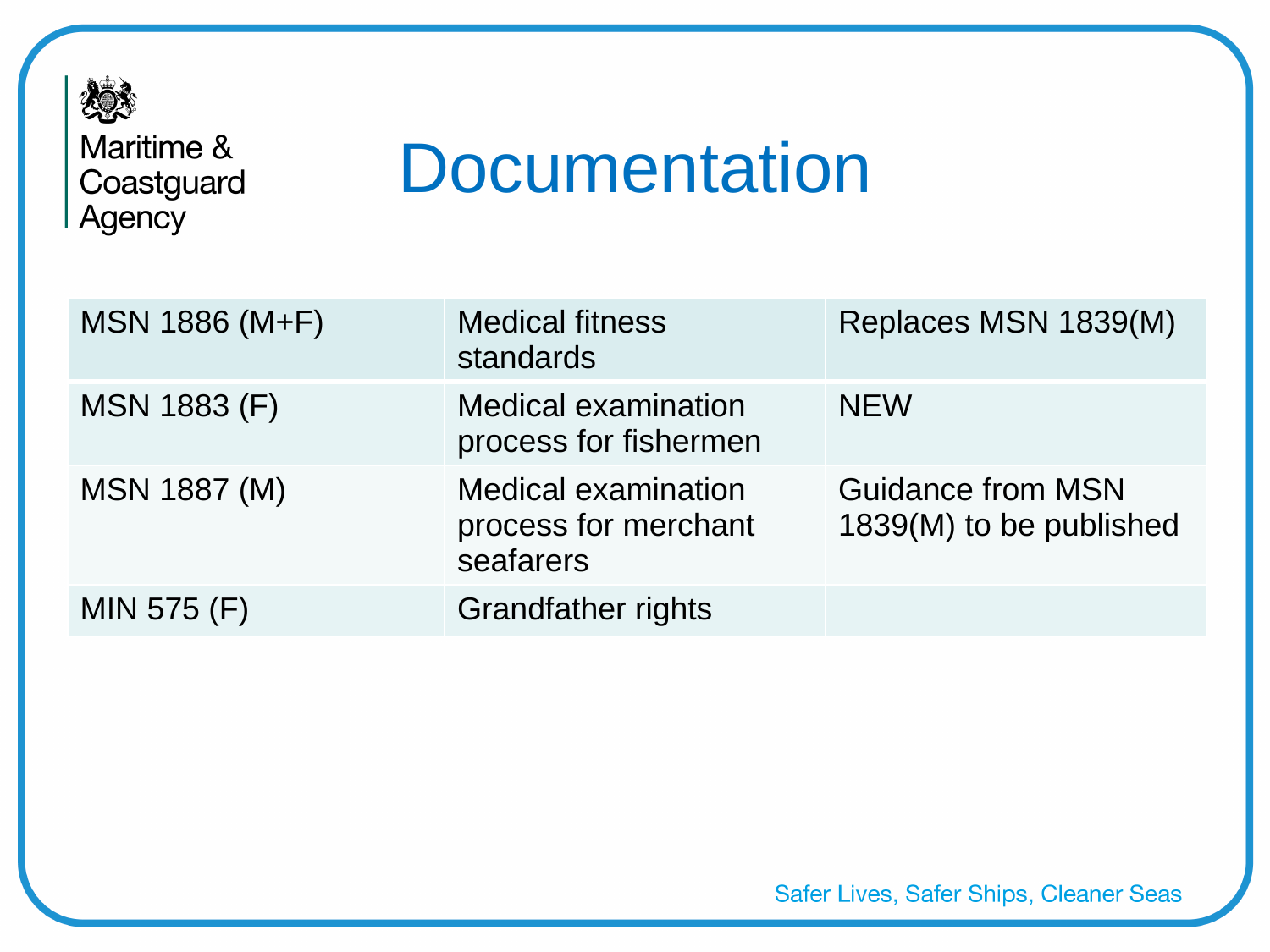

# Documentation
| MSN 1886 (M+F) | Medical fitness standards | Replaces MSN 1839(M) |
| --- | --- | --- |
| MSN 1883 (F) | Medical examination process for fishermen | NEW |
| MSN 1887 (M) | Medical examination process for merchant seafarers | Guidance from MSN 1839(M) to be published |
| MIN 575 (F) | Grandfather rights |  |